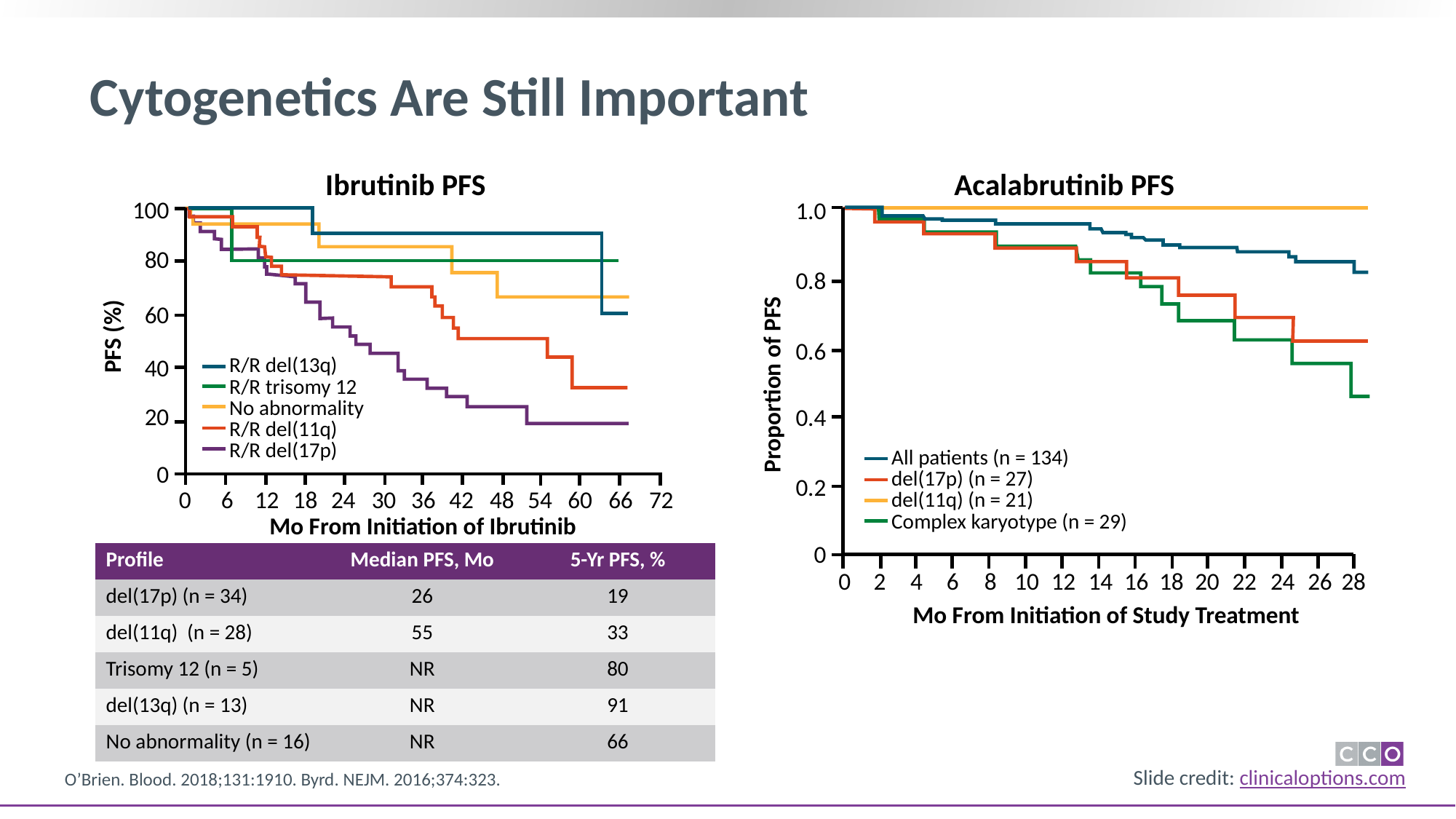

# Cytogenetics Are Still Important
Ibrutinib PFS

Acalabrutinib PFS

100
80
PFS (%)
40
20
0
60
1.0
0.8
Proportion of PFS
0.4
0.2
0
0
2
4
6
8
10
12
14
16
18
20
22
24
26
28
0.6

R/R del(13q)
R/R trisomy 12
No abnormality
R/R del(11q)
R/R del(17p)
All patients (n = 134)
del(17p) (n = 27)
del(11q) (n = 21)
Complex karyotype (n = 29)
0
6
12
18
24
30
36
42
48
54
60
66
72
Mo From Initiation of Ibrutinib
| Profile | Median PFS, Mo | 5-Yr PFS, % |
| --- | --- | --- |
| del(17p) (n = 34) | 26 | 19 |
| del(11q) (n = 28) | 55 | 33 |
| Trisomy 12 (n = 5) | NR | 80 |
| del(13q) (n = 13) | NR | 91 |
| No abnormality (n = 16) | NR | 66 |
Mo From Initiation of Study Treatment
O’Brien. Blood. 2018;131:1910. Byrd. NEJM. 2016;374:323.